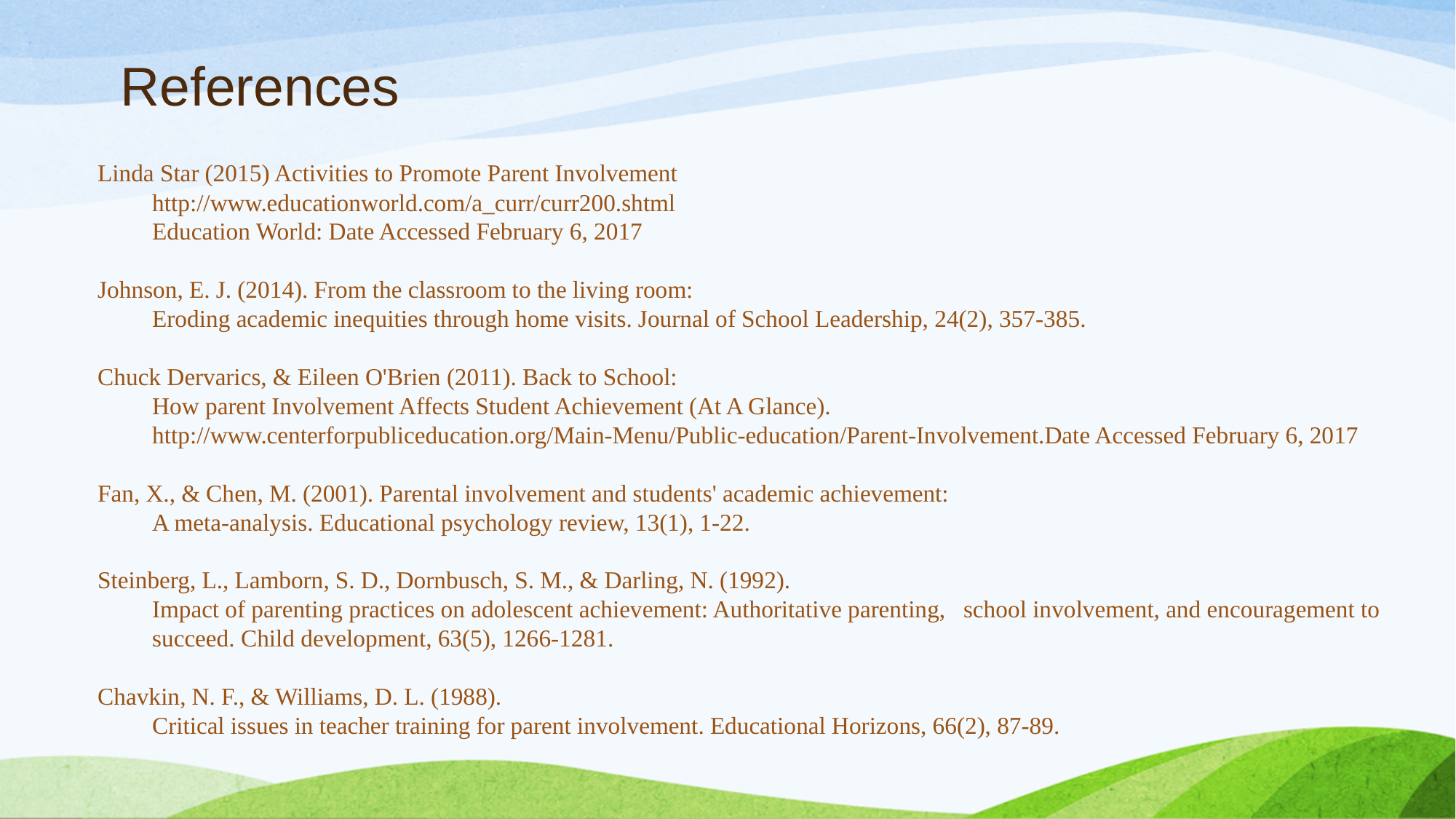

# References
Linda Star (2015) Activities to Promote Parent Involvement
	http://www.educationworld.com/a_curr/curr200.shtml
	Education World: Date Accessed February 6, 2017

Johnson, E. J. (2014). From the classroom to the living room:
	Eroding academic inequities through home visits. Journal of School Leadership, 24(2), 357-385.

Chuck Dervarics, & Eileen O'Brien (2011). Back to School:
	How parent Involvement Affects Student Achievement (At A Glance).
	http://www.centerforpubliceducation.org/Main-Menu/Public-education/Parent-Involvement.Date Accessed February 6, 2017

Fan, X., & Chen, M. (2001). Parental involvement and students' academic achievement:
	A meta-analysis. Educational psychology review, 13(1), 1-22.

Steinberg, L., Lamborn, S. D., Dornbusch, S. M., & Darling, N. (1992).
	Impact of parenting practices on adolescent achievement: Authoritative parenting,   school involvement, and encouragement to 	succeed. Child development, 63(5), 1266-1281.

Chavkin, N. F., & Williams, D. L. (1988).
	Critical issues in teacher training for parent involvement. Educational Horizons, 66(2), 87-89.